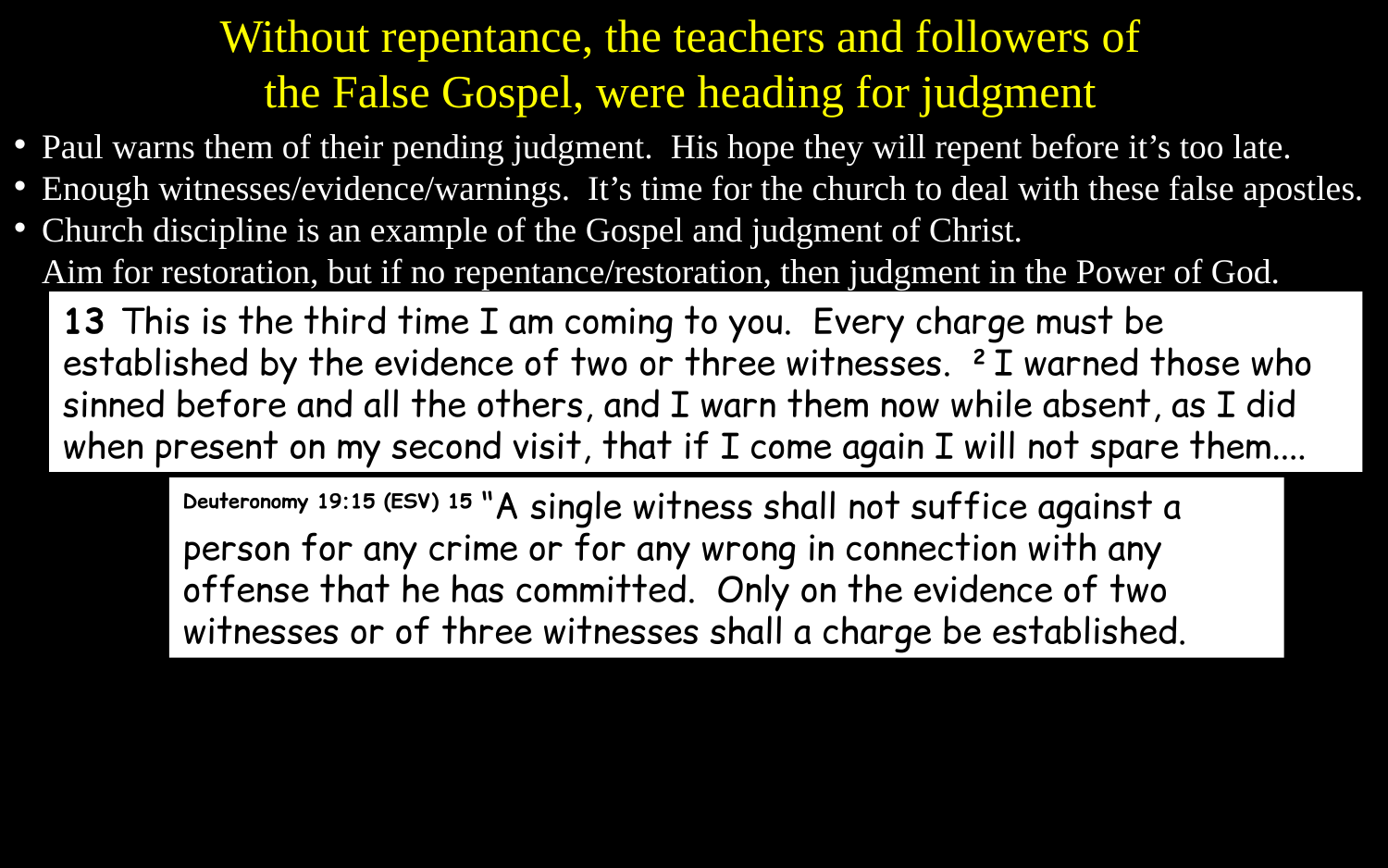

Without repentance, the teachers and followers of the False Gospel, were heading for judgment
Paul warns them of their pending judgment.  His hope they will repent before it’s too late.
Enough witnesses/evidence/warnings.  It’s time for the church to deal with these false apostles.
Church discipline is an example of the Gospel and judgment of Christ.
Aim for restoration, but if no repentance/restoration, then judgment in the Power of God.
13 This is the third time I am coming to you.  Every charge must be established by the evidence of two or three witnesses.  2 I warned those who sinned before and all the others, and I warn them now while absent, as I did when present on my second visit, that if I come again I will not spare them....
Deuteronomy 19:15 (ESV) 15 “A single witness shall not suffice against a person for any crime or for any wrong in connection with any offense that he has committed.  Only on the evidence of two witnesses or of three witnesses shall a charge be established.